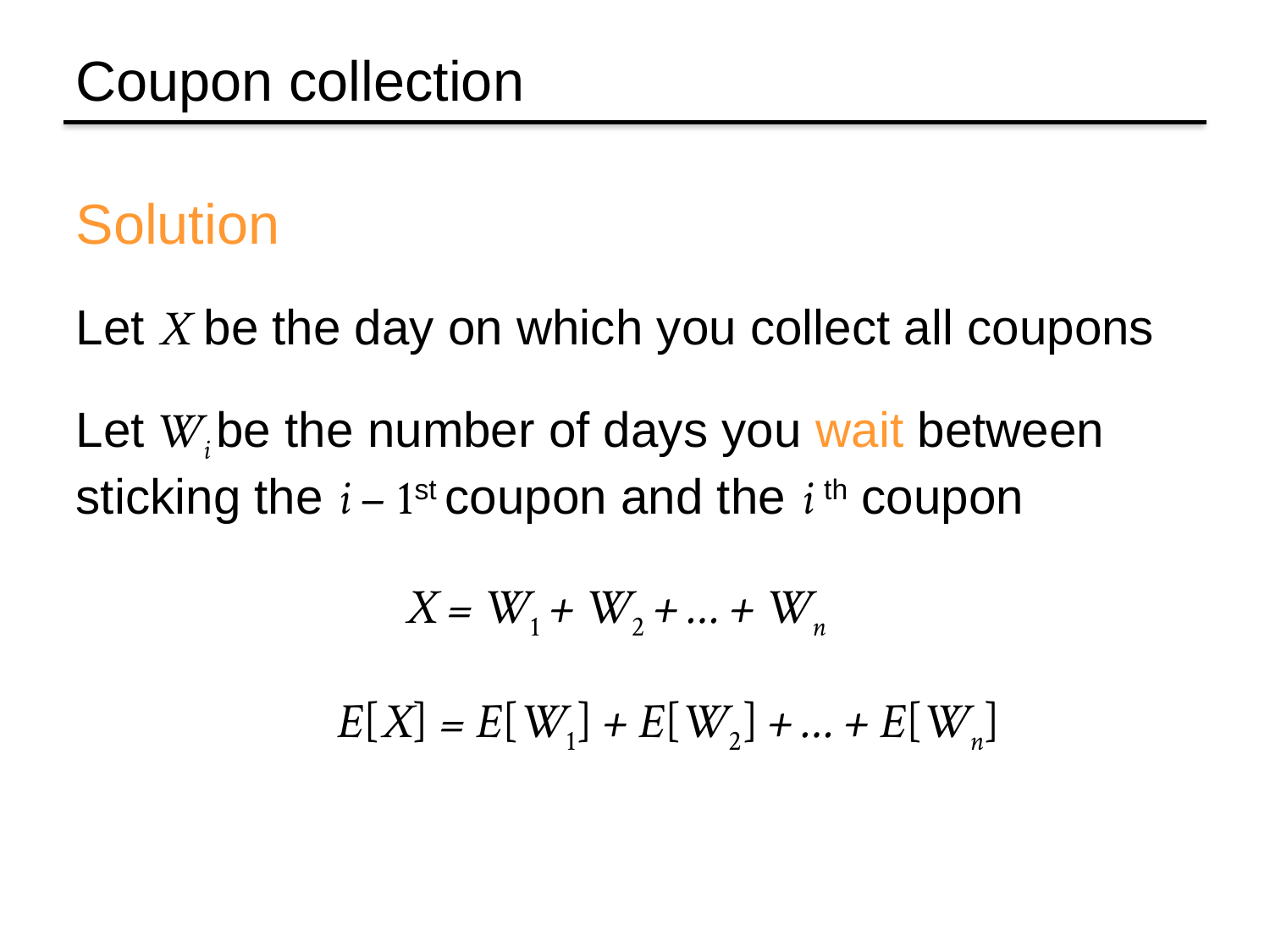

# Coupon collection
Solution
Let X be the day on which you collect all coupons
Let Wi be the number of days you wait between sticking the i – 1st coupon and the i th coupon
X = W1 + W2 + … + Wn
E[X] = E[W1] + E[W2] + … + E[Wn]